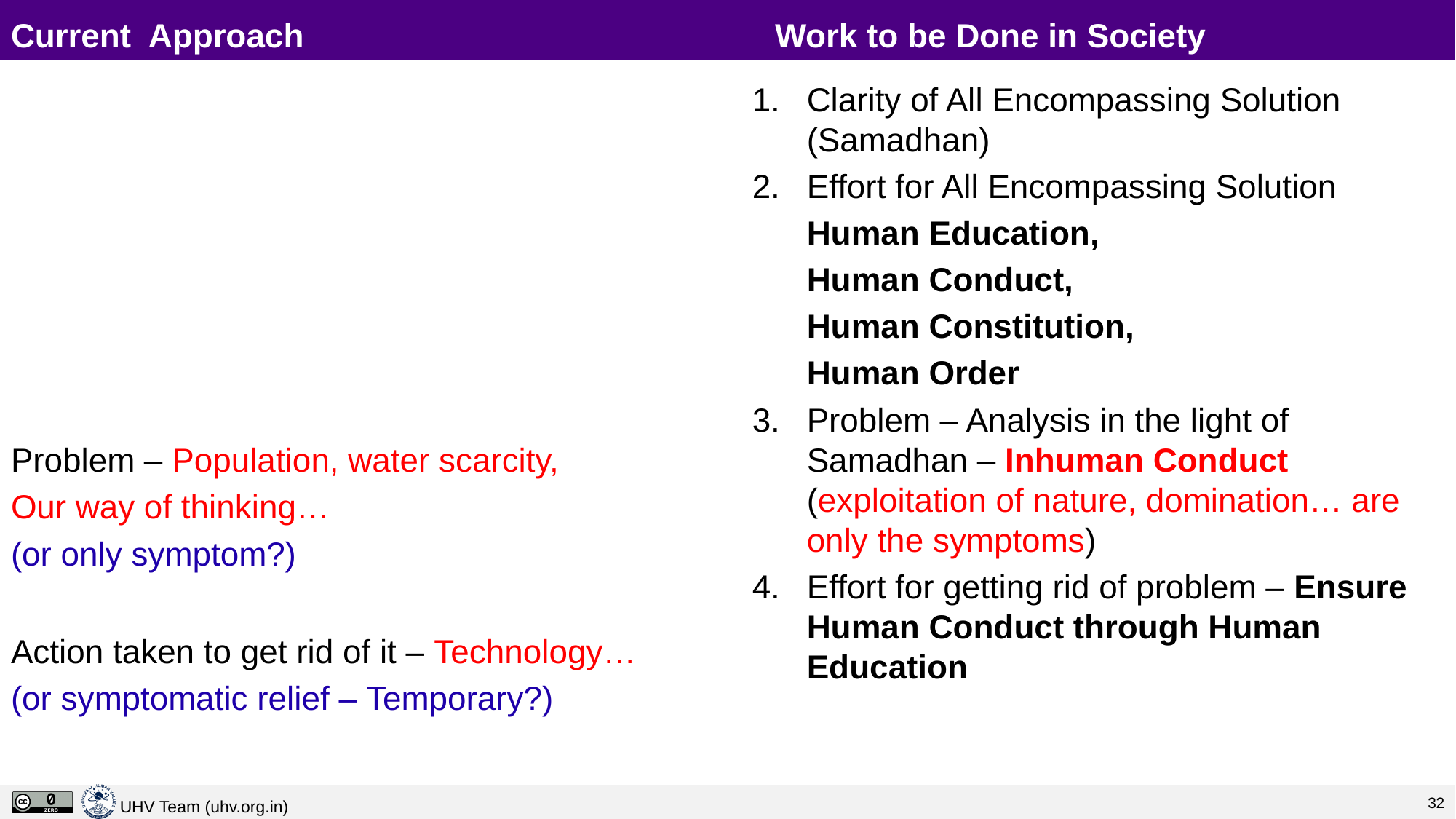

# Current  Approach					Work to be Done in Society

Problem – Population, water scarcity,
Our way of thinking…
(or only symptom?)

Action taken to get rid of it – Technology…
(or symptomatic relief – Temporary?)
Clarity of All Encompassing Solution (Samadhan)
2.	Effort for All Encompassing Solution
	Human Education,
	Human Conduct,
	Human Constitution,
	Human Order
3.	Problem – Analysis in the light of Samadhan – Inhuman Conduct  (exploitation of nature, domination… are only the symptoms)
4.	Effort for getting rid of problem – Ensure Human Conduct through Human Education